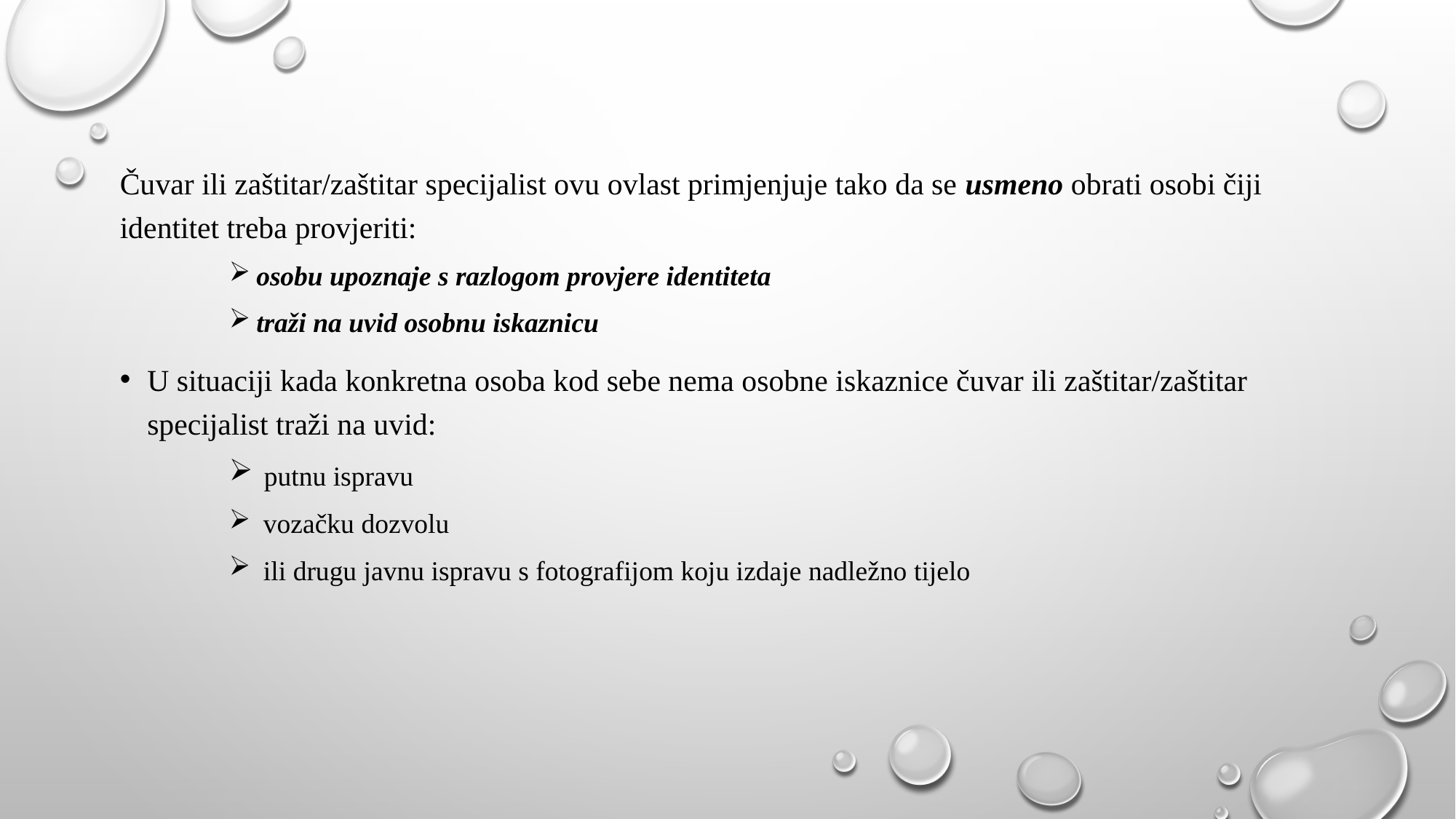

Čuvar ili zaštitar/zaštitar specijalist ovu ovlast primjenjuje tako da se usmeno obrati osobi čiji identitet treba provjeriti:
osobu upoznaje s razlogom provjere identiteta
traži na uvid osobnu iskaznicu
U situaciji kada konkretna osoba kod sebe nema osobne iskaznice čuvar ili zaštitar/zaštitar specijalist traži na uvid:
 putnu ispravu
 vozačku dozvolu
 ili drugu javnu ispravu s fotografijom koju izdaje nadležno tijelo